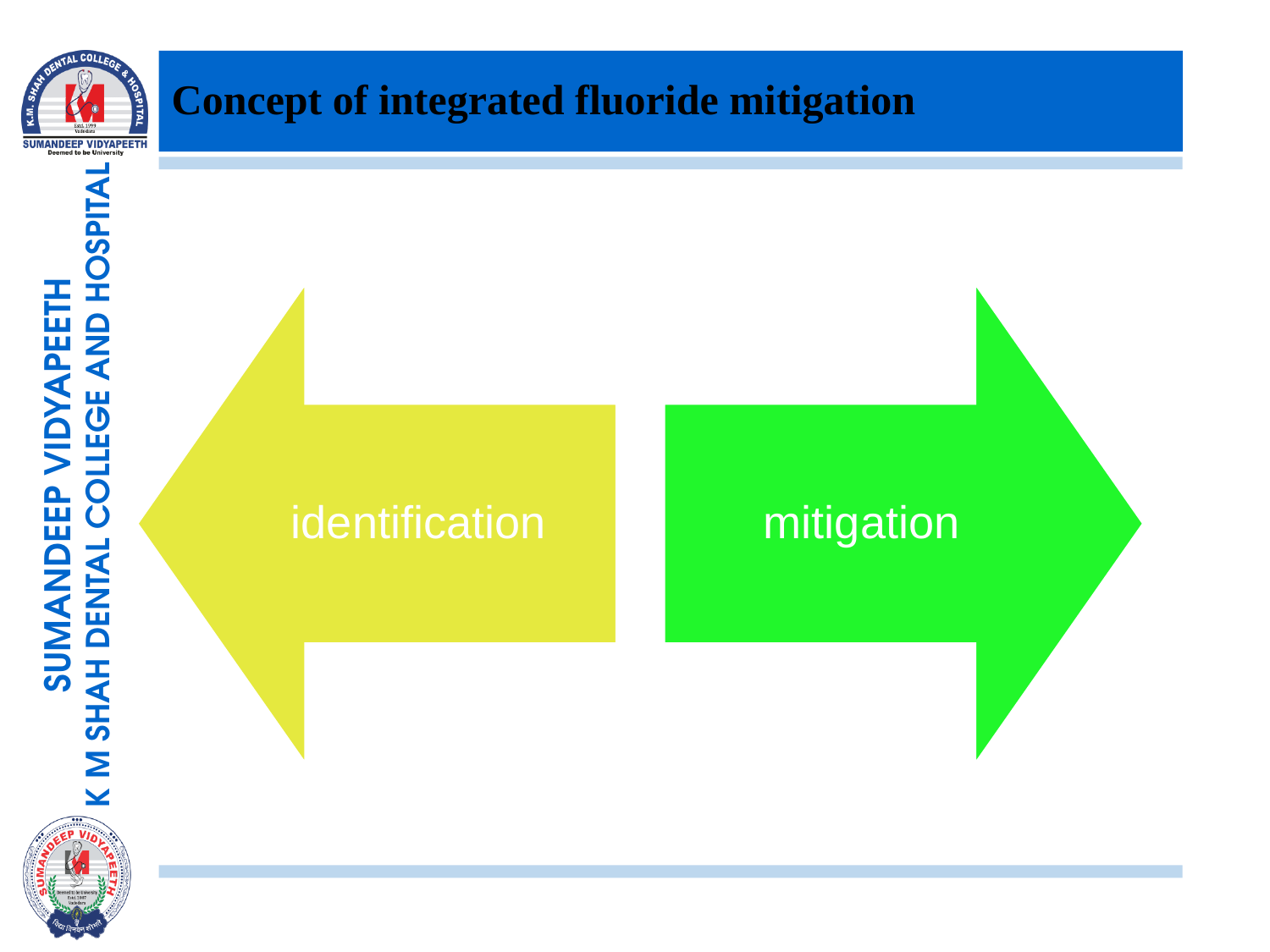

# Concept of integrated fluoride mitigation
identification
mitigation